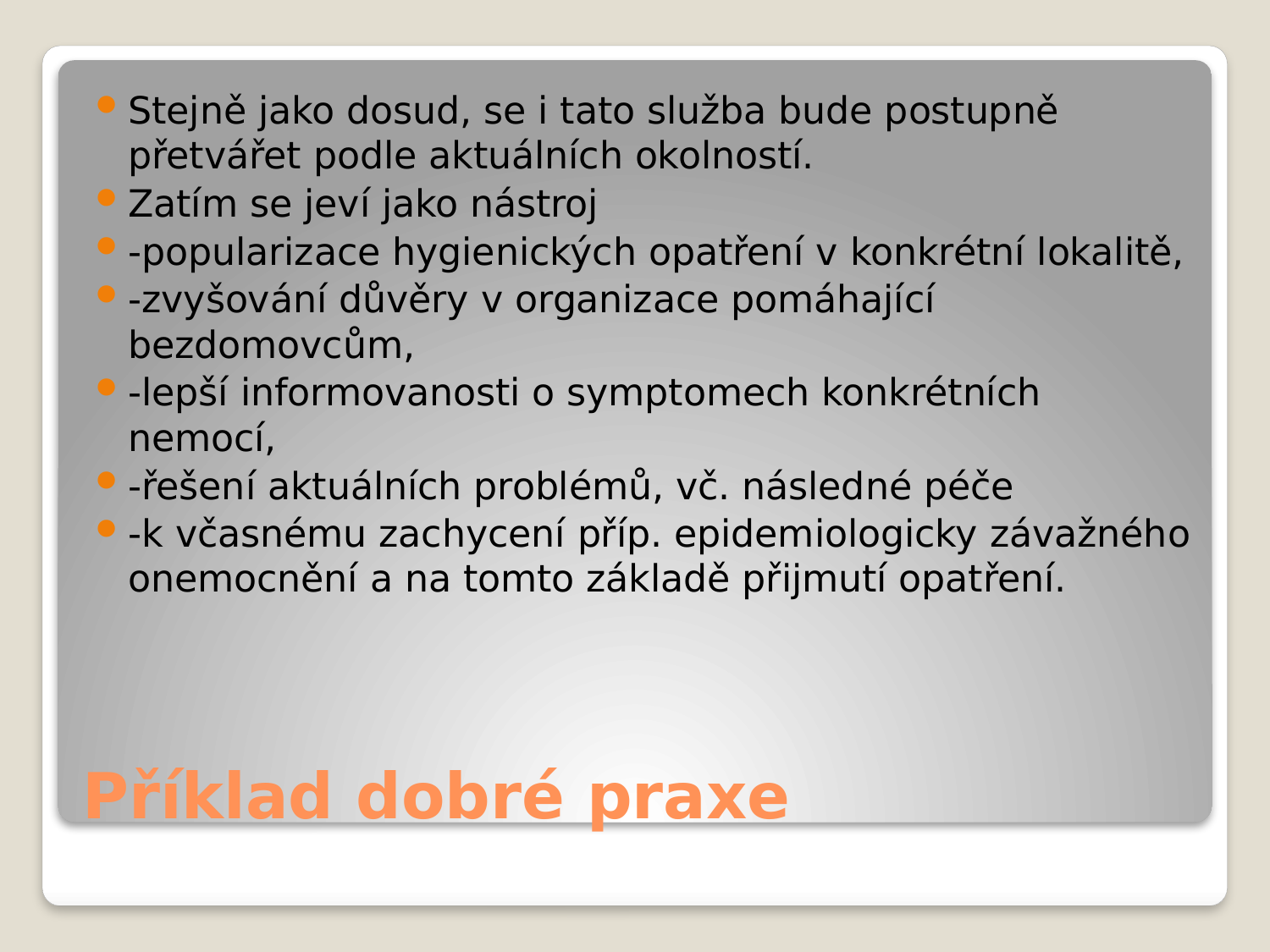

Stejně jako dosud, se i tato služba bude postupně přetvářet podle aktuálních okolností.
Zatím se jeví jako nástroj
-popularizace hygienických opatření v konkrétní lokalitě,
-zvyšování důvěry v organizace pomáhající bezdomovcům,
-lepší informovanosti o symptomech konkrétních nemocí,
-řešení aktuálních problémů, vč. následné péče
-k včasnému zachycení příp. epidemiologicky závažného onemocnění a na tomto základě přijmutí opatření.
# Příklad dobré praxe